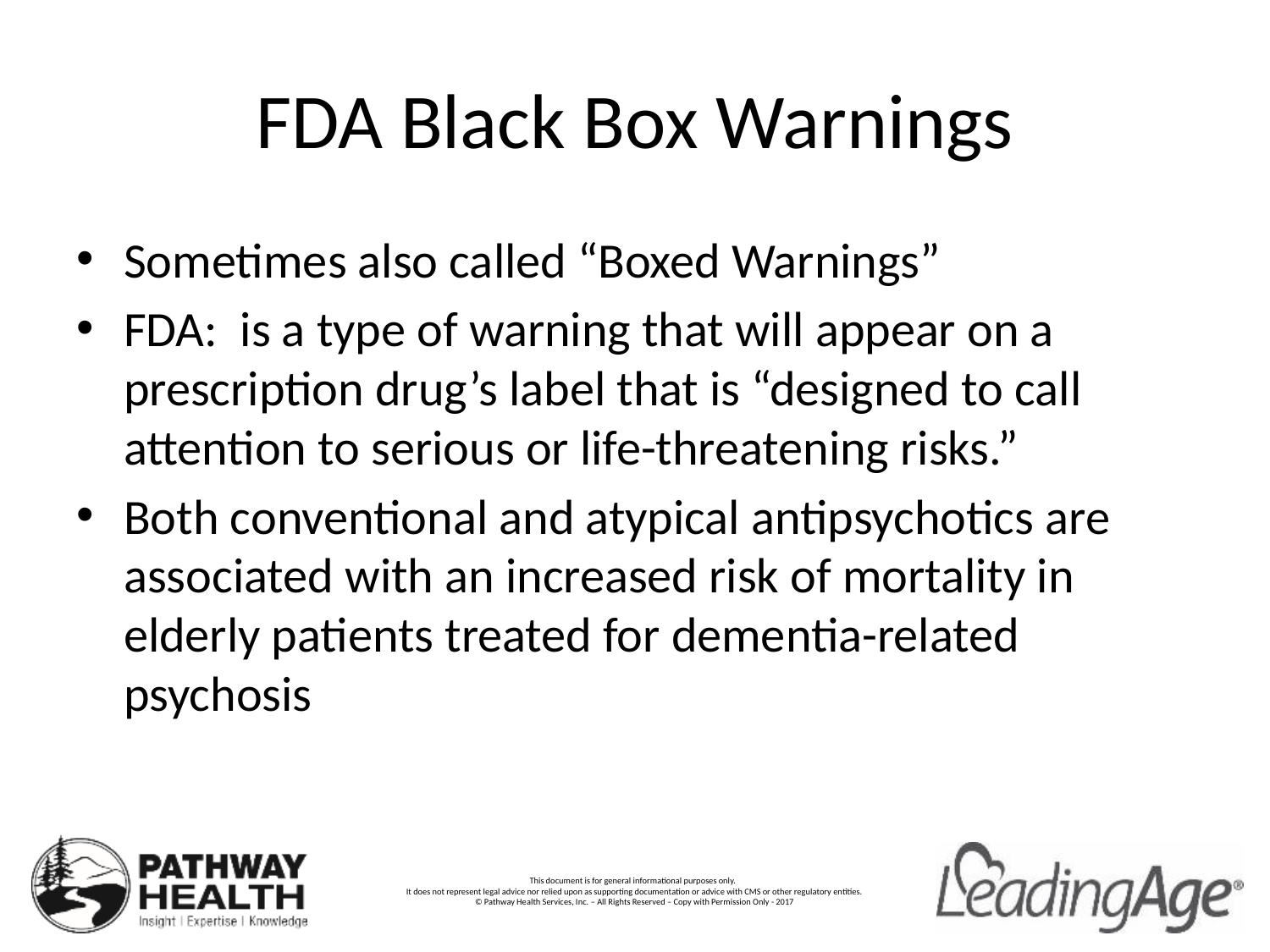

# FDA Black Box Warnings
Sometimes also called “Boxed Warnings”
FDA:  is a type of warning that will appear on a prescription drug’s label that is “designed to call attention to serious or life-threatening risks.”
Both conventional and atypical antipsychotics are associated with an increased risk of mortality in elderly patients treated for dementia-related psychosis